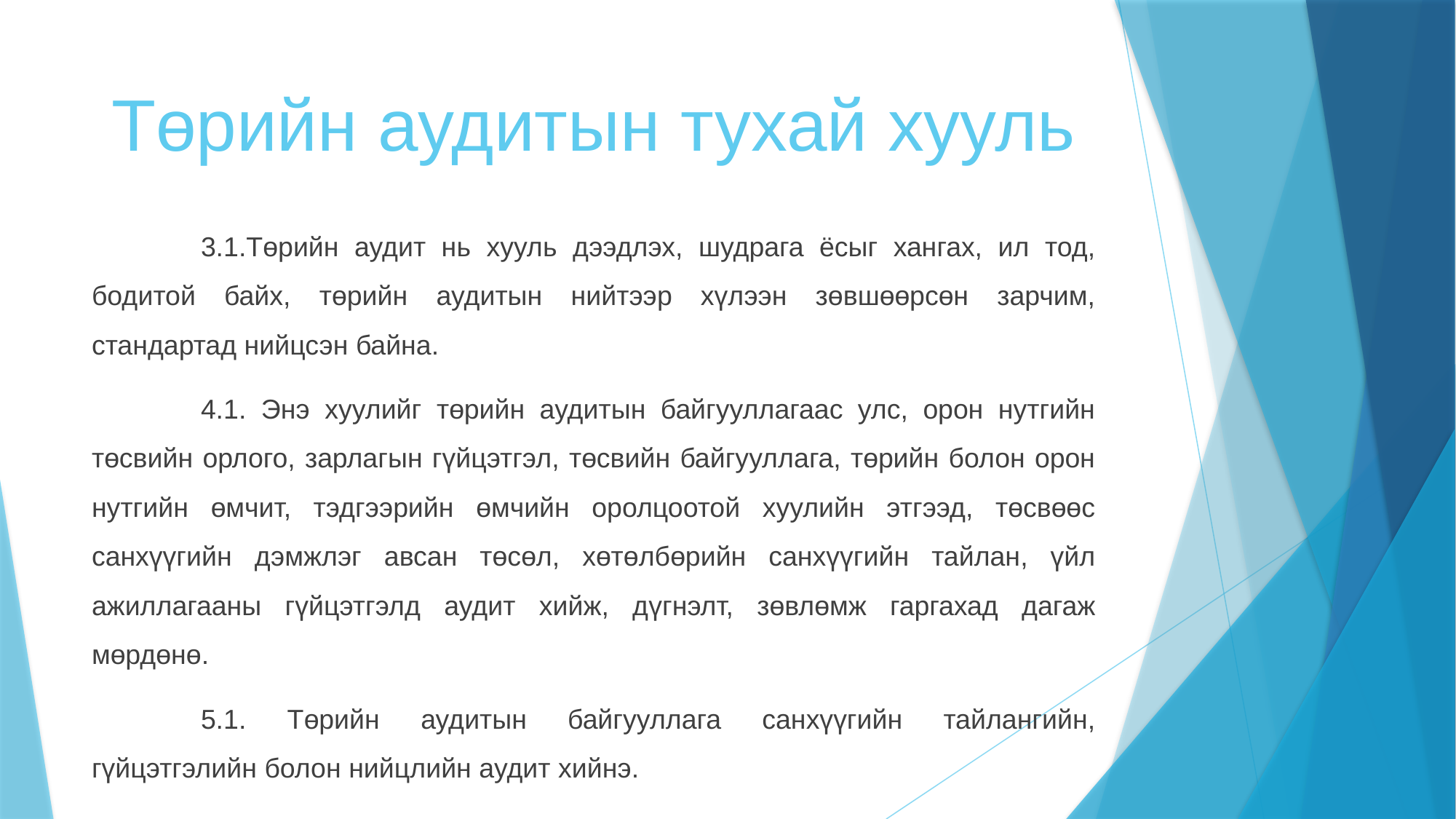

# Төрийн аудитын тухай хууль
	3.1.Төрийн аудит нь хууль дээдлэх, шудрага ёсыг хангах, ил тод, бодитой байх, төрийн аудитын нийтээр хүлээн зөвшөөрсөн зарчим, стандартад нийцсэн байна.
	4.1. Энэ хуулийг төрийн аудитын байгууллагаас улс, орон нутгийн төсвийн орлого, зарлагын гүйцэтгэл, төсвийн байгууллага, төрийн болон орон нутгийн өмчит, тэдгээрийн өмчийн оролцоотой хуулийн этгээд, төсвөөс санхүүгийн дэмжлэг авсан төсөл, хөтөлбөрийн санхүүгийн тайлан, үйл ажиллагааны гүйцэтгэлд аудит хийж, дүгнэлт, зөвлөмж гаргахад дагаж мөрдөнө.
	5.1. Төрийн аудитын байгууллага санхүүгийн тайлангийн, гүйцэтгэлийн болон нийцлийн аудит хийнэ.